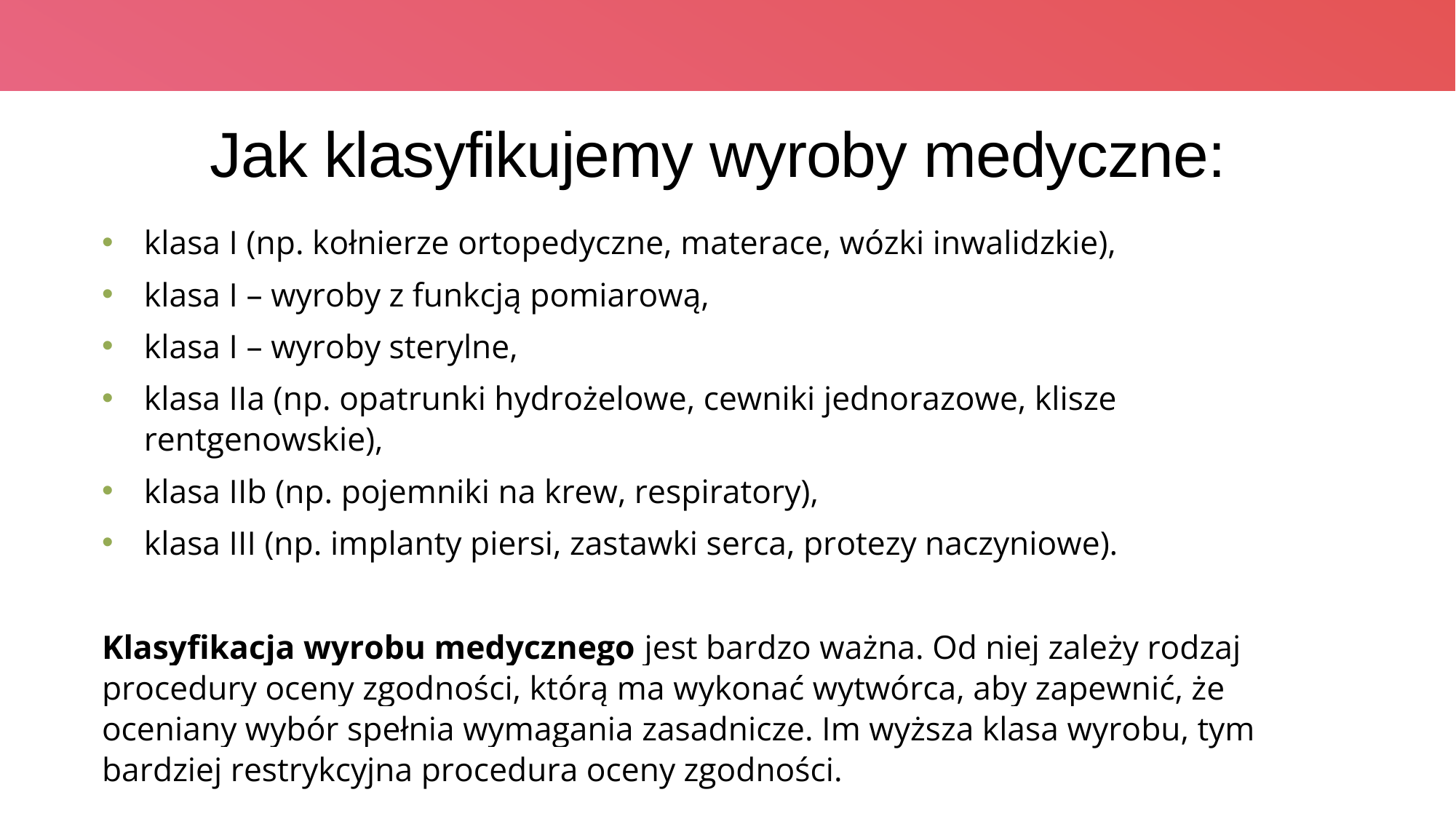

# Jak klasyfikujemy wyroby medyczne:
klasa I (np. kołnierze ortopedyczne, materace, wózki inwalidzkie),
klasa I – wyroby z funkcją pomiarową,
klasa I – wyroby sterylne,
klasa IIa (np. opatrunki hydrożelowe, cewniki jednorazowe, klisze rentgenowskie),
klasa IIb (np. pojemniki na krew, respiratory),
klasa III (np. implanty piersi, zastawki serca, protezy naczyniowe).

Klasyfikacja wyrobu medycznego jest bardzo ważna. Od niej zależy rodzaj procedury oceny zgodności, którą ma wykonać wytwórca, aby zapewnić, że oceniany wybór spełnia wymagania zasadnicze. Im wyższa klasa wyrobu, tym bardziej restrykcyjna procedura oceny zgodności.